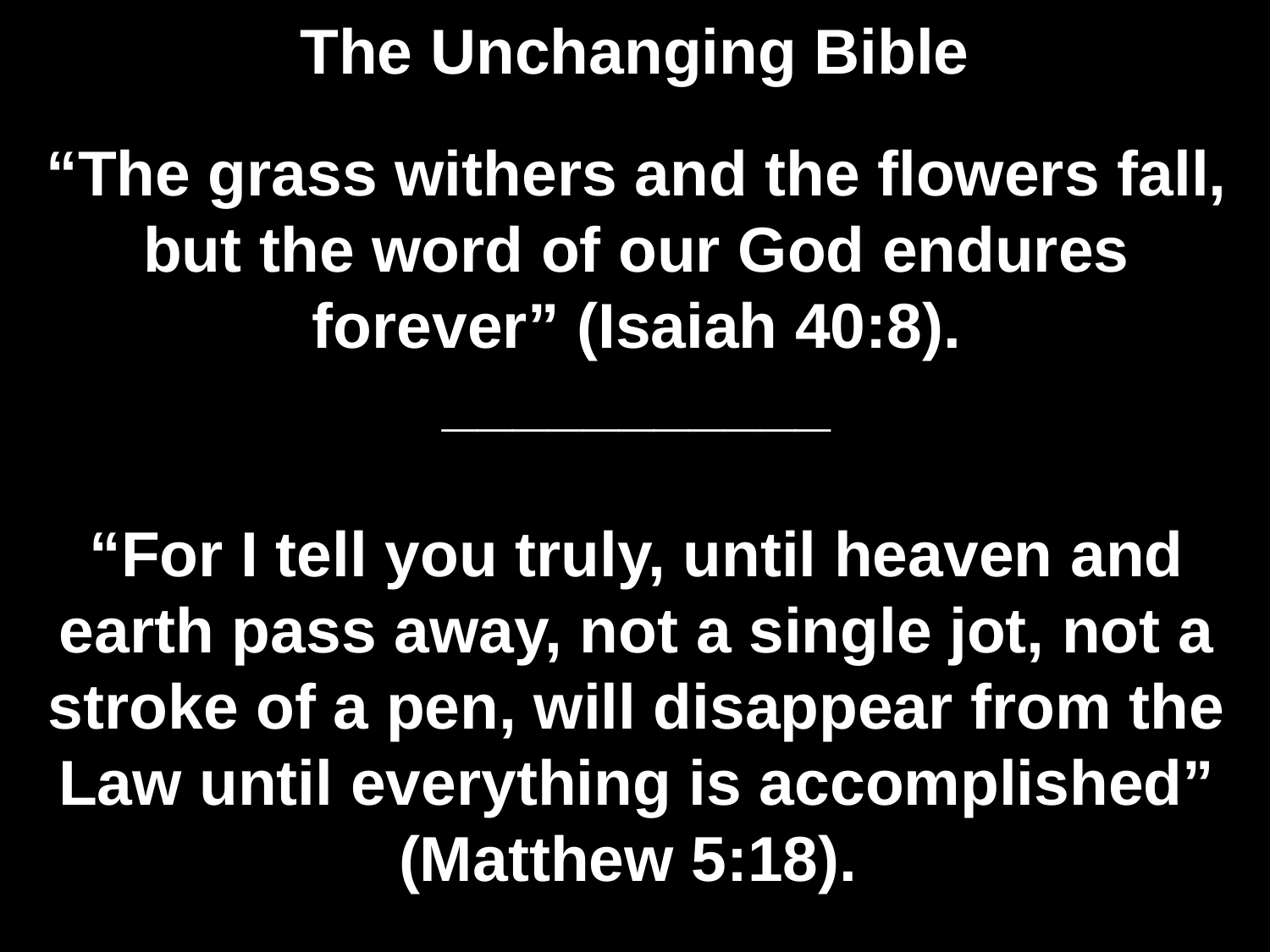

# The Unchanging Bible
“The grass withers and the flowers fall, but the word of our God endures forever” (Isaiah 40:8).
___________

“For I tell you truly, until heaven and earth pass away, not a single jot, not a stroke of a pen, will disappear from the Law until everything is accomplished” (Matthew 5:18).